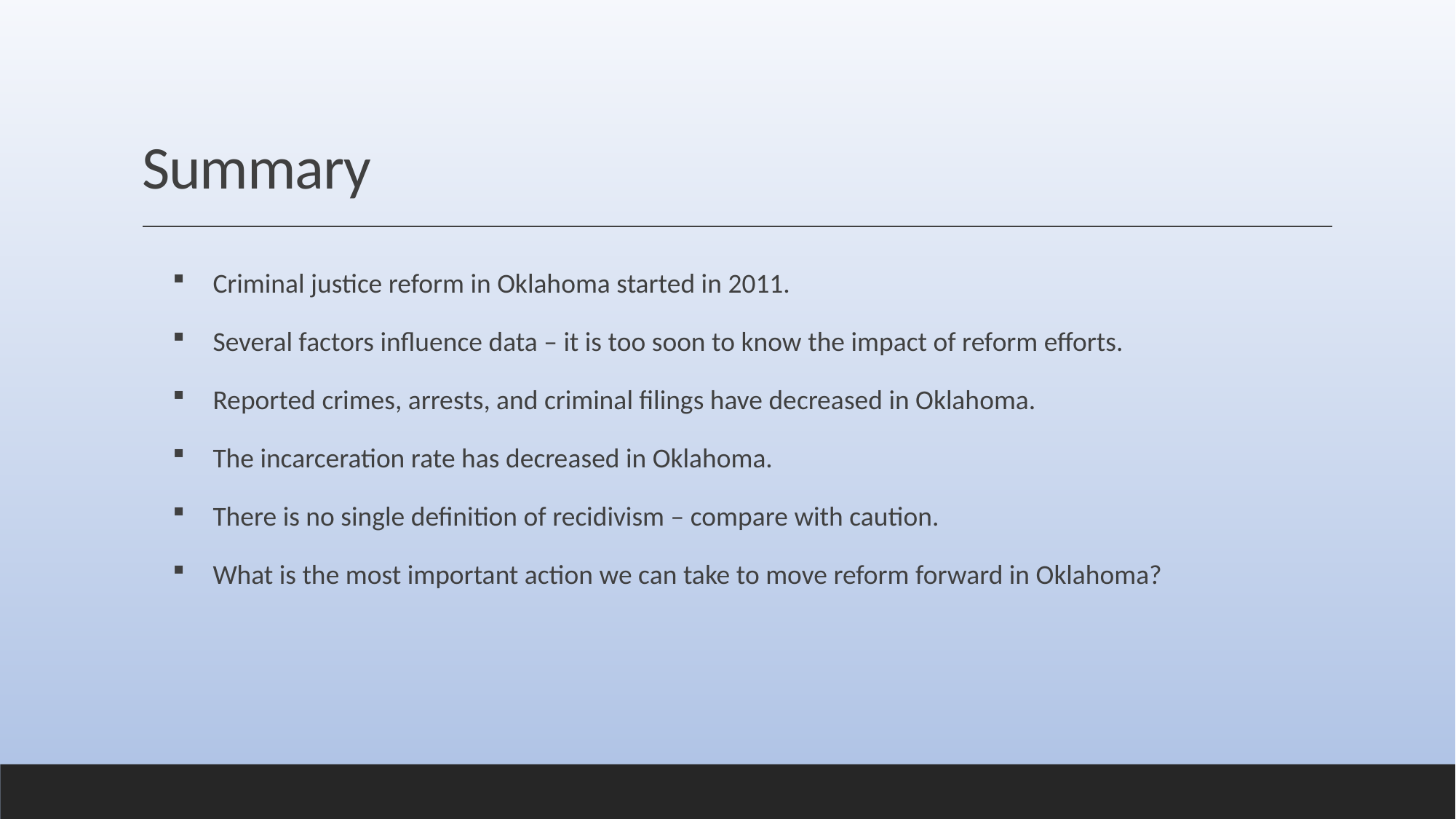

# Summary
Criminal justice reform in Oklahoma started in 2011.
Several factors influence data – it is too soon to know the impact of reform efforts.
Reported crimes, arrests, and criminal filings have decreased in Oklahoma.
The incarceration rate has decreased in Oklahoma.
There is no single definition of recidivism – compare with caution.
What is the most important action we can take to move reform forward in Oklahoma?